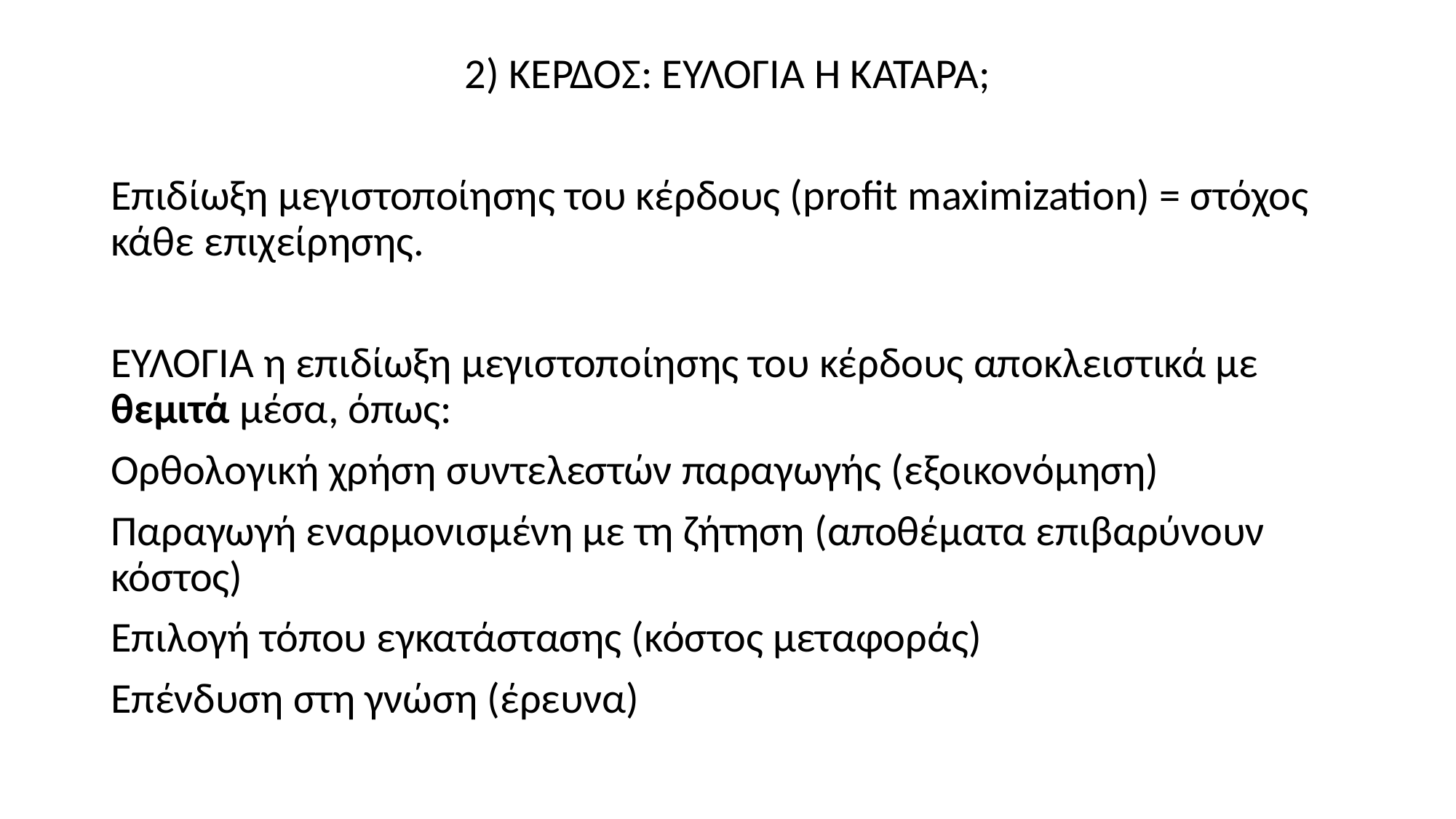

2) ΚΕΡΔΟΣ: ΕΥΛΟΓΙΑ Η ΚΑΤΑΡΑ;

Επιδίωξη μεγιστοποίησης του κέρδους (profit maximization) = στόχος κάθε επιχείρησης.

ΕΥΛΟΓΙΑ η επιδίωξη μεγιστοποίησης του κέρδους αποκλειστικά με θεμιτά μέσα, όπως:
Ορθολογική χρήση συντελεστών παραγωγής (εξοικονόμηση)
Παραγωγή εναρμονισμένη με τη ζήτηση (αποθέματα επιβαρύνουν κόστος)
Επιλογή τόπου εγκατάστασης (κόστος μεταφοράς)
Επένδυση στη γνώση (έρευνα)